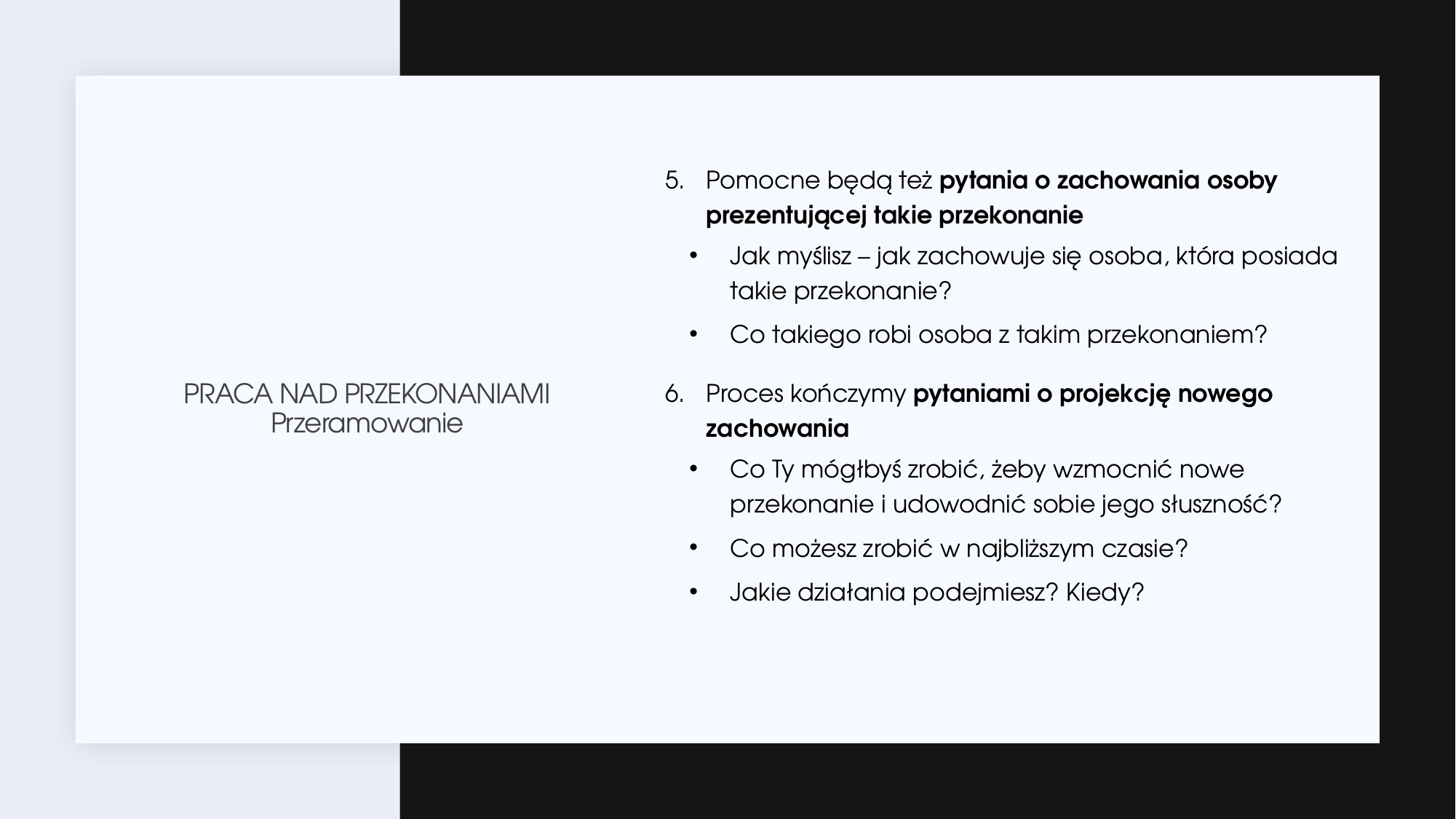

Pomocne będą też pytania o zachowania osoby prezentującej takie przekonanie
Jak myślisz – jak zachowuje się osoba, która posiada takie przekonanie?
Co takiego robi osoba z takim przekonaniem?
Proces kończymy pytaniami o projekcję nowego zachowania
Co Ty mógłbyś zrobić, żeby wzmocnić nowe przekonanie i udowodnić sobie jego słuszność?
Co możesz zrobić w najbliższym czasie?
Jakie działania podejmiesz? Kiedy?

# Praca nad przekonaniami Przeramowanie